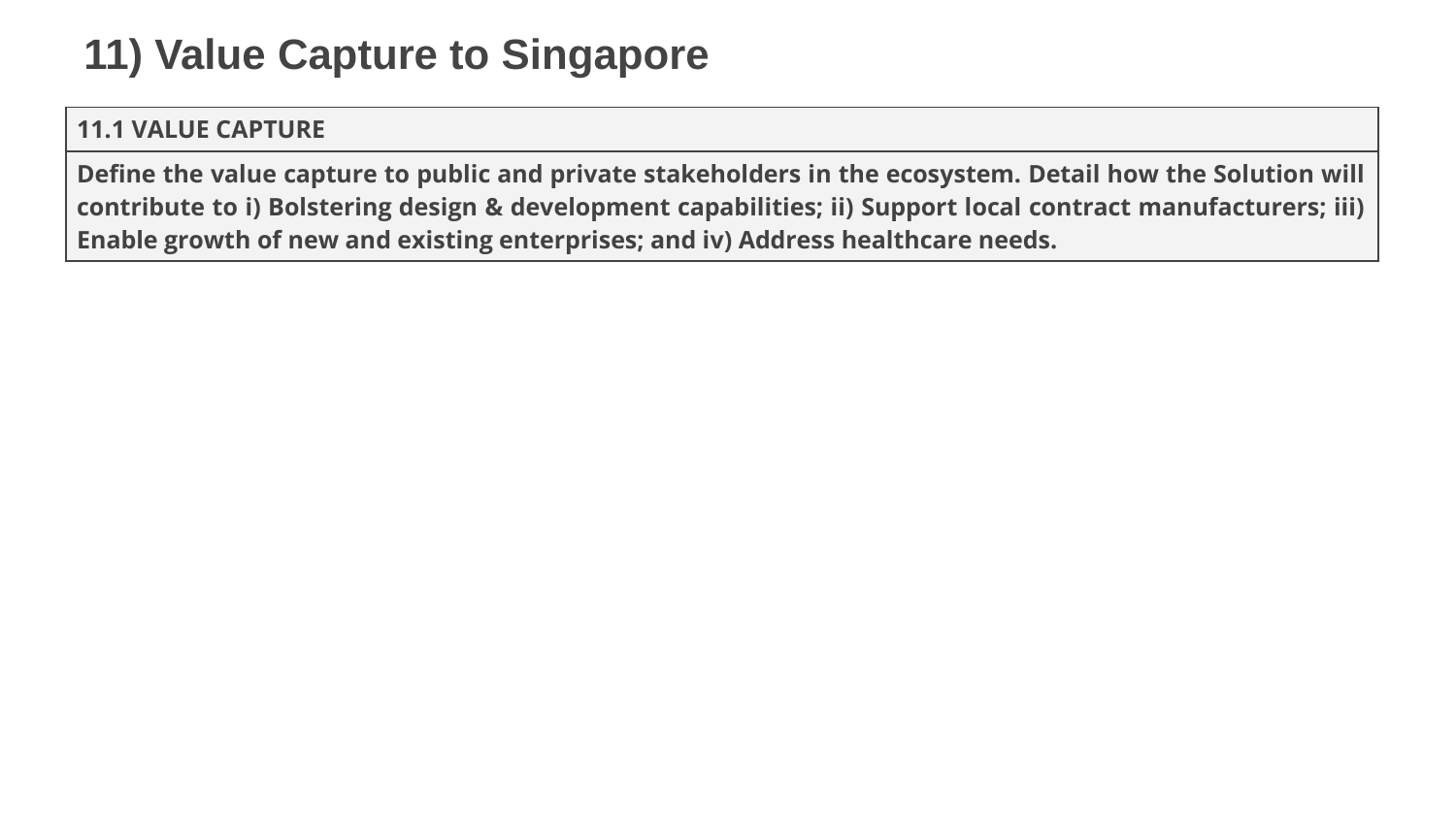

11) Value Capture to Singapore
| 11.1 VALUE CAPTURE |
| --- |
| Define the value capture to public and private stakeholders in the ecosystem. Detail how the Solution will contribute to i) Bolstering design & development capabilities; ii) Support local contract manufacturers; iii) Enable growth of new and existing enterprises; and iv) Address healthcare needs. |